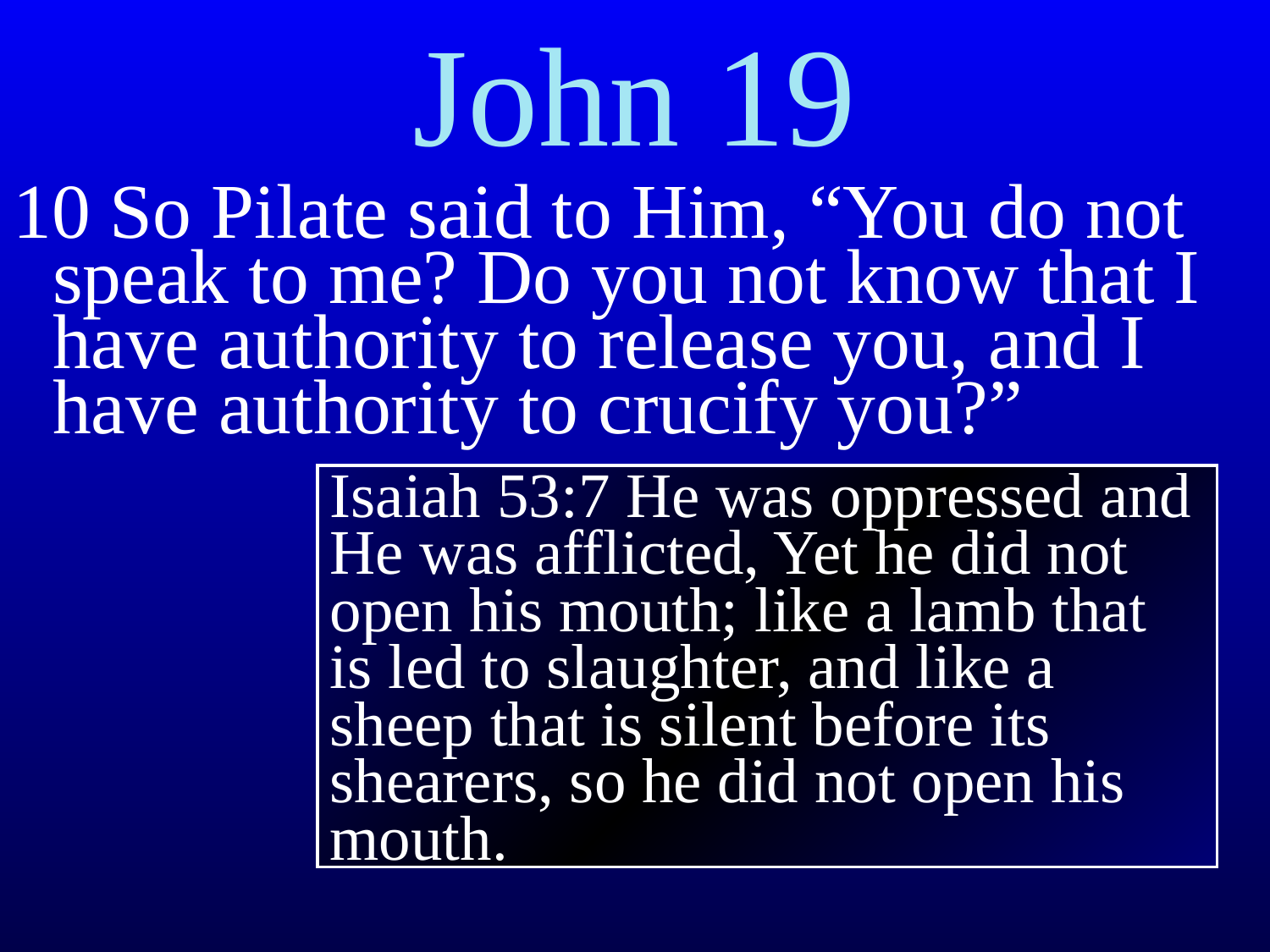

# John 19
10 So Pilate said to Him, “You do not speak to me? Do you not know that I have authority to release you, and I have authority to crucify you?”
Isaiah 53:7 He was oppressed and He was afflicted, Yet he did not open his mouth; like a lamb that is led to slaughter, and like a sheep that is silent before its shearers, so he did not open his mouth.